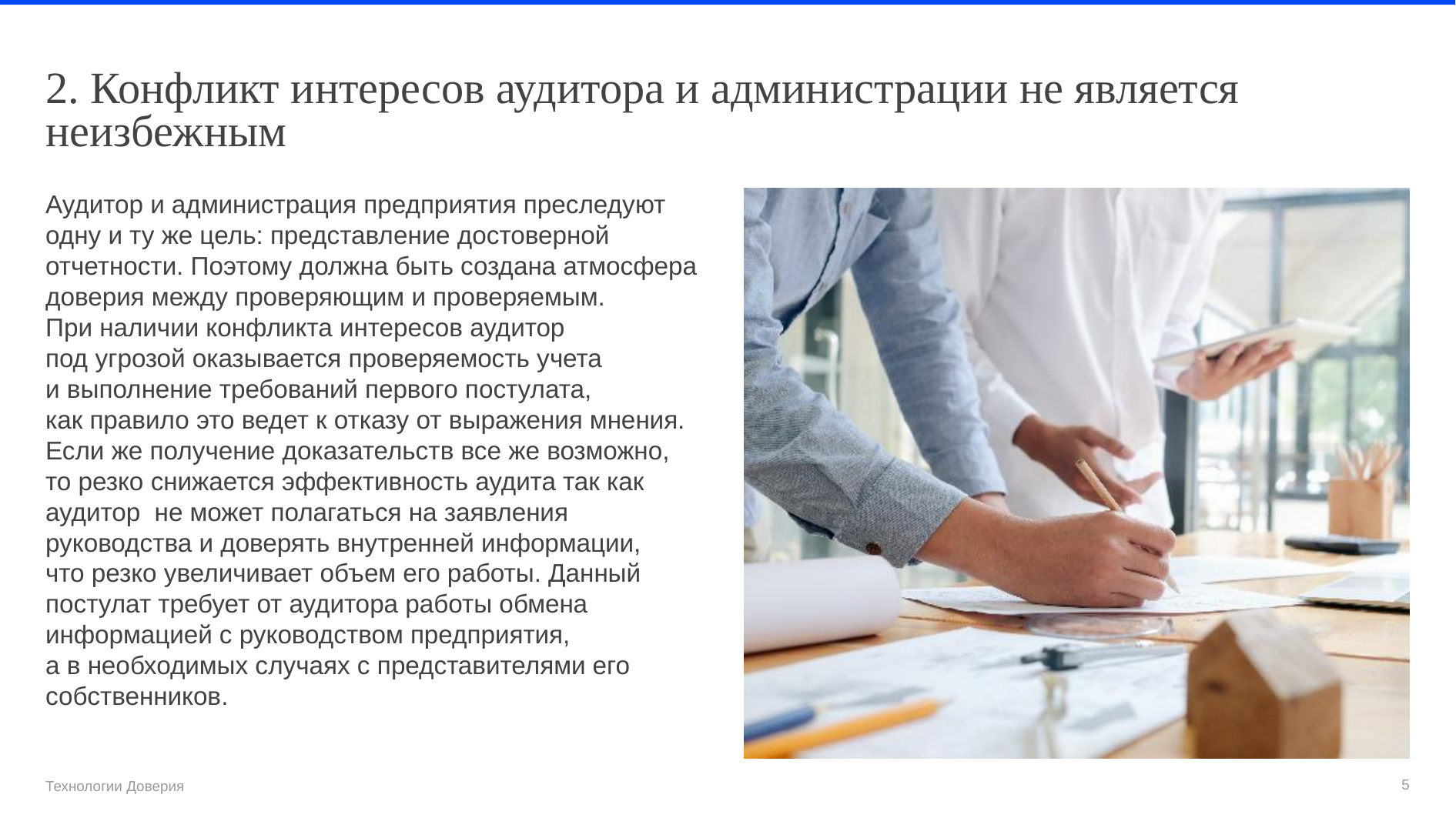

# 2. Конфликт интересов аудитора и администрации не является неизбежным
Аудитор и администрация предприятия преследуют одну и ту же цель: представление достоверной отчетности. Поэтому должна быть создана атмосфера доверия между проверяющим и проверяемым.
При наличии конфликта интересов аудитор
под угрозой оказывается проверяемость учета
и выполнение требований первого постулата,
как правило это ведет к отказу от выражения мнения.  Если же получение доказательств все же возможно,
то резко снижается эффективность аудита так как аудитор  не может полагаться на заявления руководства и доверять внутренней информации,
что резко увеличивает объем его работы. Данный постулат требует от аудитора работы обмена информацией с руководством предприятия,
а в необходимых случаях с представителями его собственников.

5